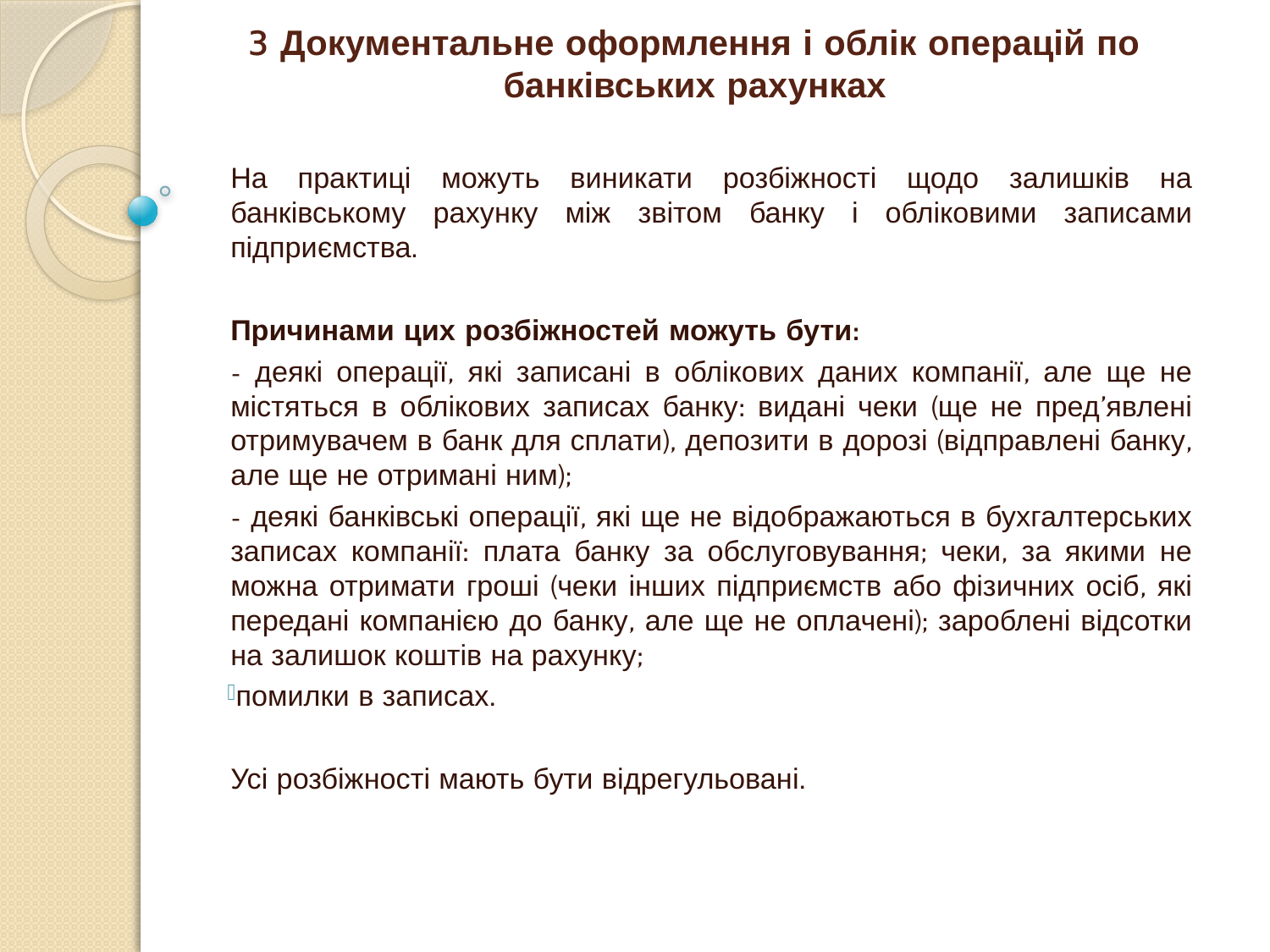

# 3 Документальне оформлення і облік операцій по банківських рахунках
На практиці можуть виникати розбіжності щодо залишків на банківському рахунку між звітом банку і обліковими записами підприємства.

Причинами цих розбіжностей можуть бути:
- деякі операції, які записані в облікових даних компанії, але ще не містяться в облікових записах банку: видані чеки (ще не пред’явлені отримувачем в банк для сплати), депозити в дорозі (відправлені банку, але ще не отримані ним);
- деякі банківські операції, які ще не відображаються в бухгалтерських записах компанії: плата банку за обслуговування; чеки, за якими не можна отримати гроші (чеки інших підприємств або фізичних осіб, які передані компанією до банку, але ще не оплачені); зароблені відсотки на залишок коштів на рахунку;
помилки в записах.

Усі розбіжності мають бути відрегульовані.